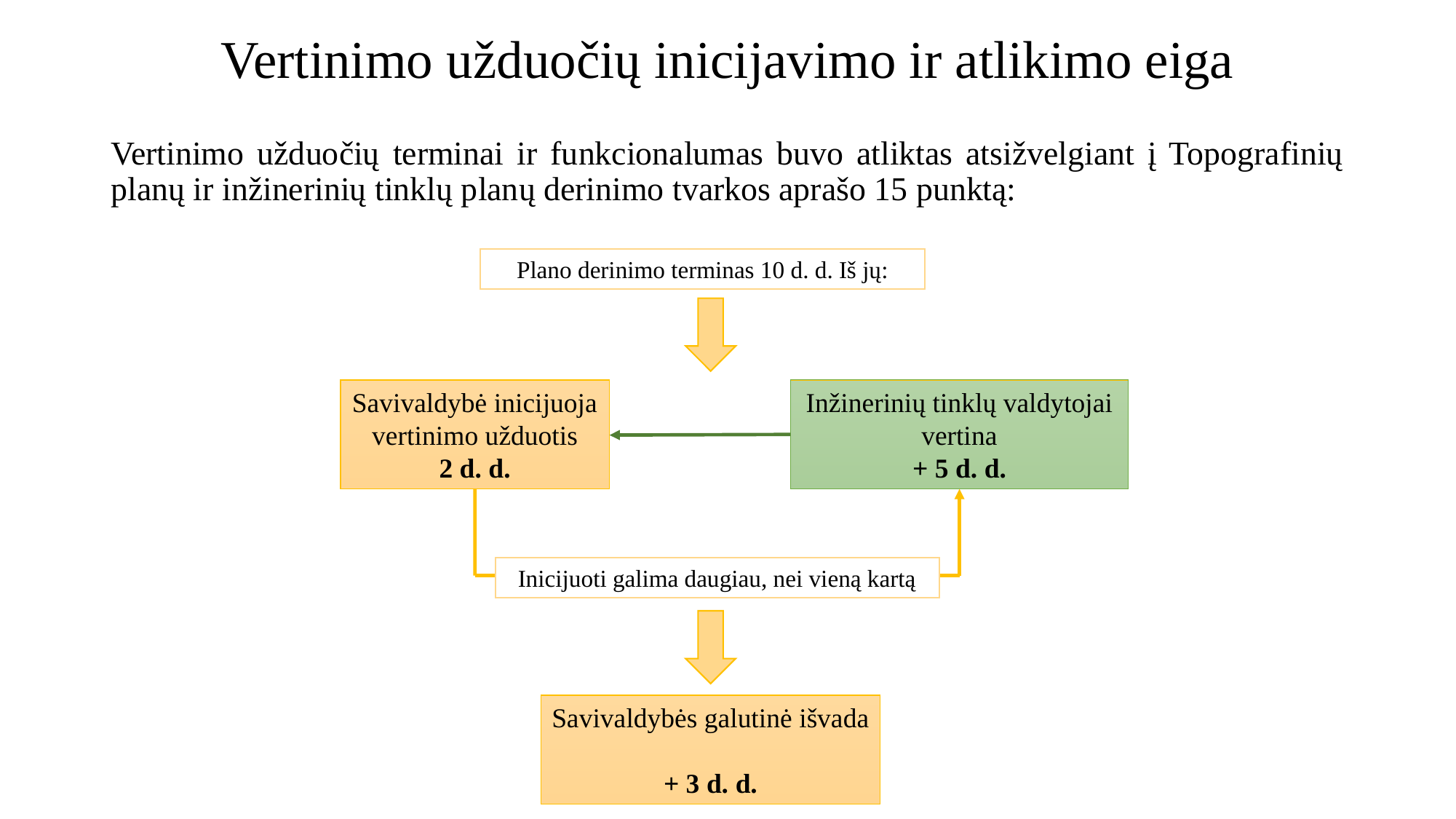

# Vertinimo užduočių inicijavimo ir atlikimo eiga
Vertinimo užduočių terminai ir funkcionalumas buvo atliktas atsižvelgiant į Topografinių planų ir inžinerinių tinklų planų derinimo tvarkos aprašo 15 punktą:

Plano derinimo terminas 10 d. d. Iš jų:

Savivaldybė inicijuoja vertinimo užduotis
2 d. d.
Inžinerinių tinklų valdytojai vertina
+ 5 d. d.
Inicijuoti galima daugiau, nei vieną kartą

Savivaldybės galutinė išvada

+ 3 d. d.